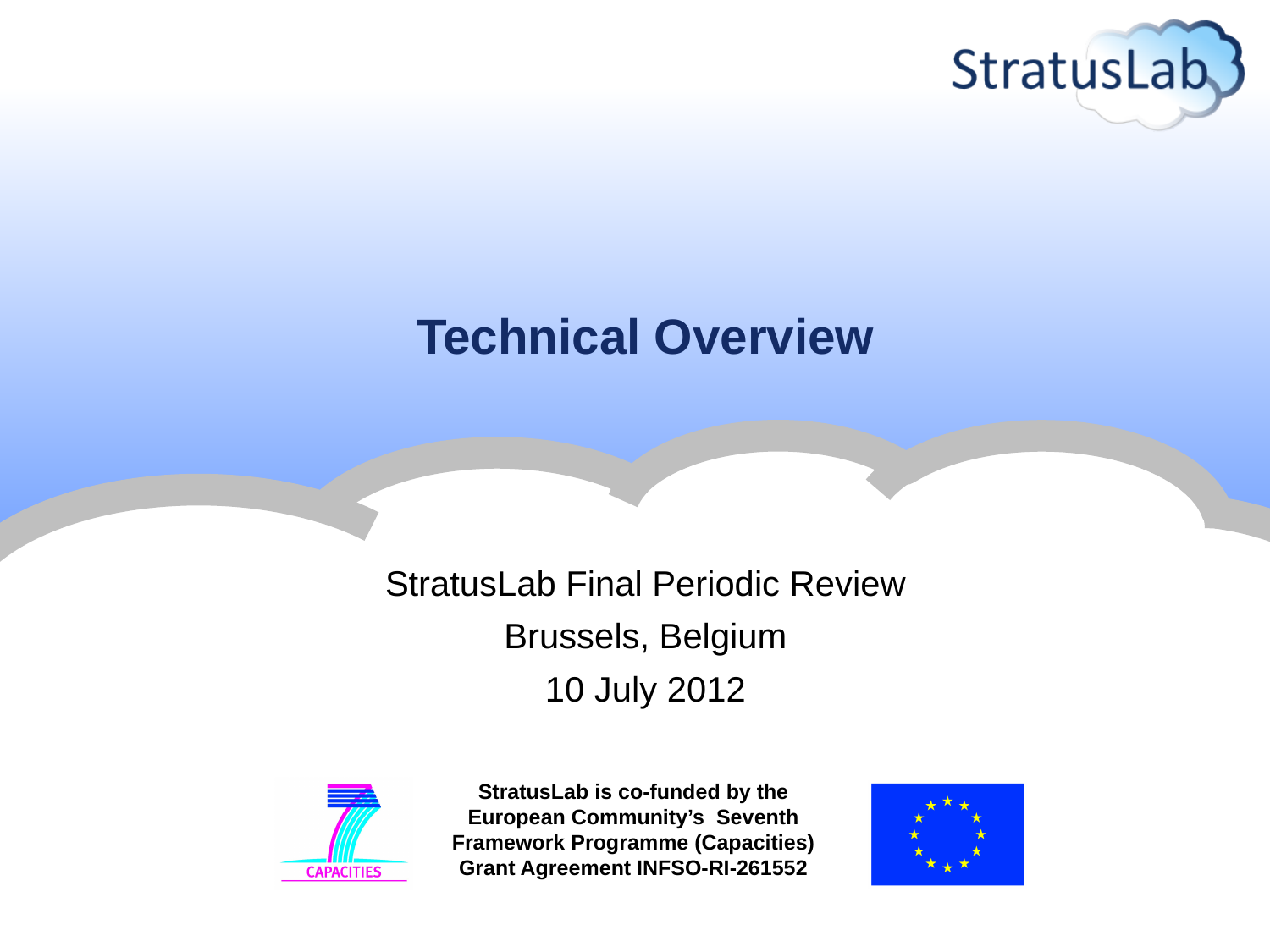

# Technical Overview
StratusLab Final Periodic Review
Brussels, Belgium
10 July 2012